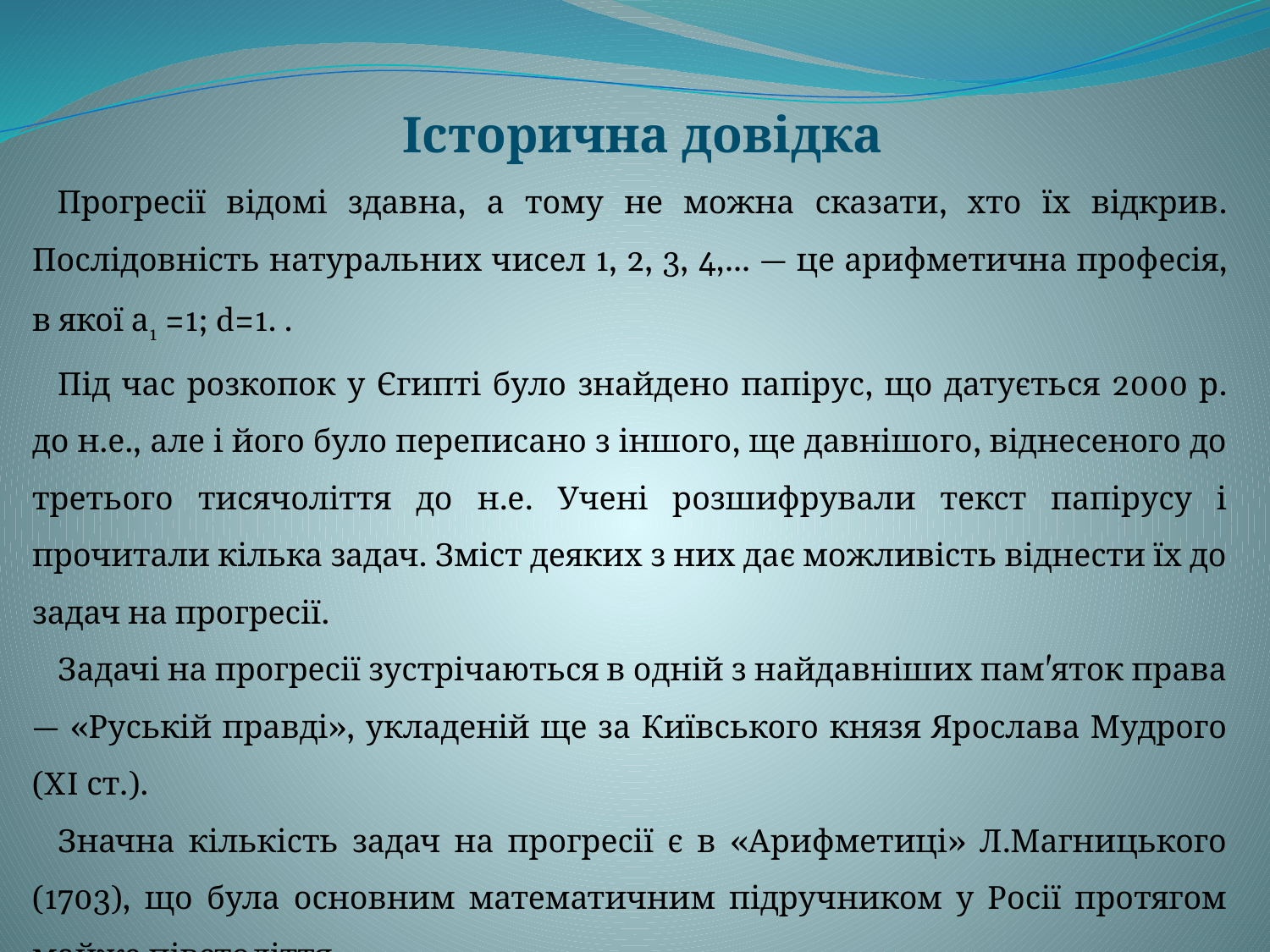

Історична довідка
Прогресії відомі здавна, а тому не можна сказати, хто їх відкрив. Послідовність натуральних чисел 1, 2, 3, 4,... — це ариф​метична професія, в якої а1 =1; d=1. .
Під час розкопок у Єгипті було знайде​но папірус, що датується 2000 р. до н.е., але і його було переписано з іншого, ще давнішого, віднесеного до третього тисячоліття до н.е. Учені розшифрува​ли текст папірусу і прочитали кілька задач. Зміст деяких з них дає мож​ливість віднести їх до задач на прогресії.
Задачі на прогресії зустрічаються в одній з найдавніших пам'яток пра​ва — «Руській правді», укладеній ще за Київського князя Ярослава Мудро​го (XI ст.).
Значна кількість задач на прогресії є в «Арифметиці» Л.Магницького (1703), що була основним математич​ним підручником у Росії протягом майже півстоліття.